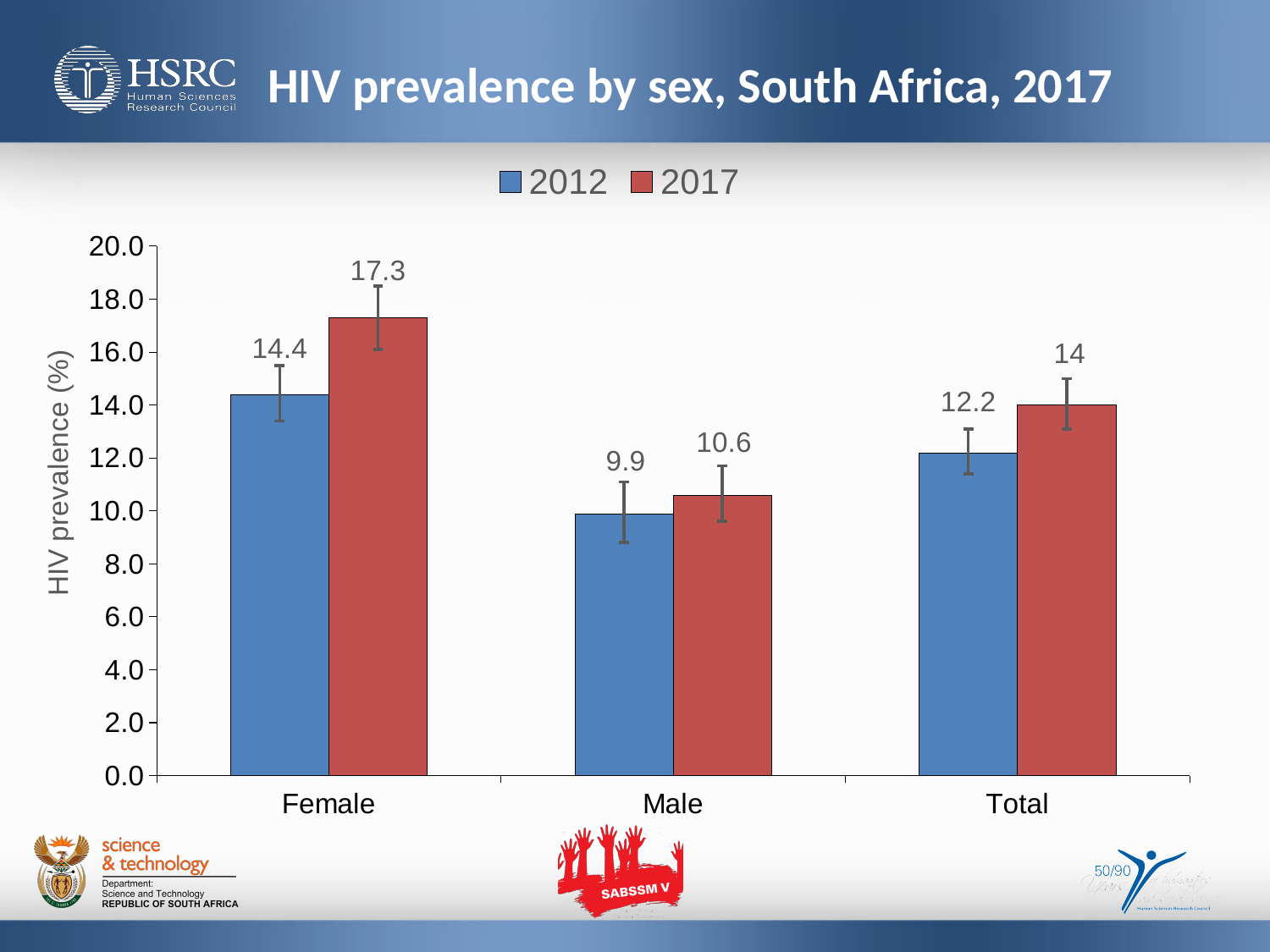

# HIV prevalence by sex, South Africa, 2017

### Chart

| Category |  |  |
|---|---|---|
|  | 14.4 | 17.3 |
|  | 9.9 | 10.6 |
|  | 12.2 | 14.0 |